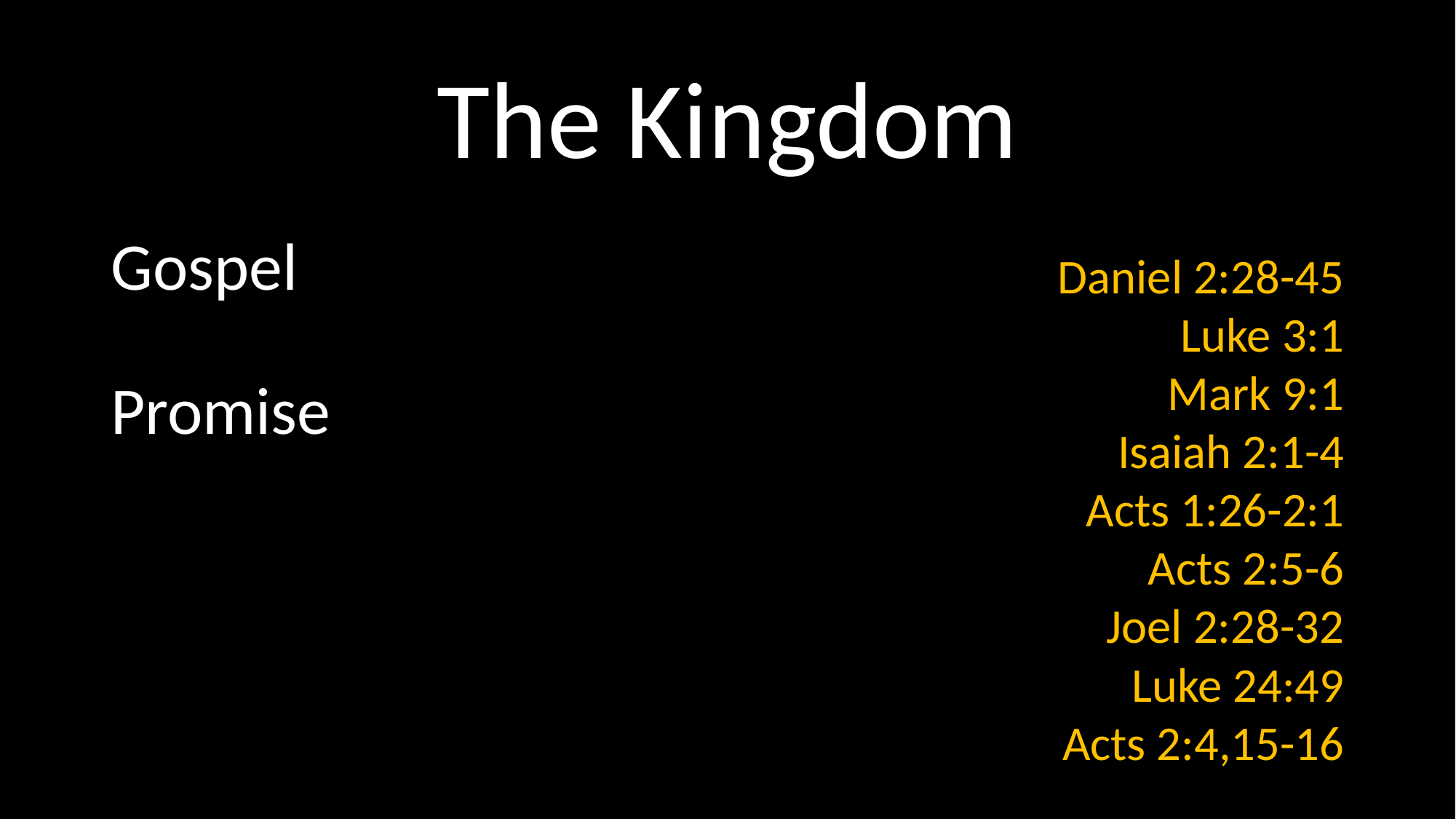

# The Kingdom
Gospel
Promise
Daniel 2:28-45
Luke 3:1
Mark 9:1
Isaiah 2:1-4
Acts 1:26-2:1
Acts 2:5-6
Joel 2:28-32
Luke 24:49
Acts 2:4,15-16